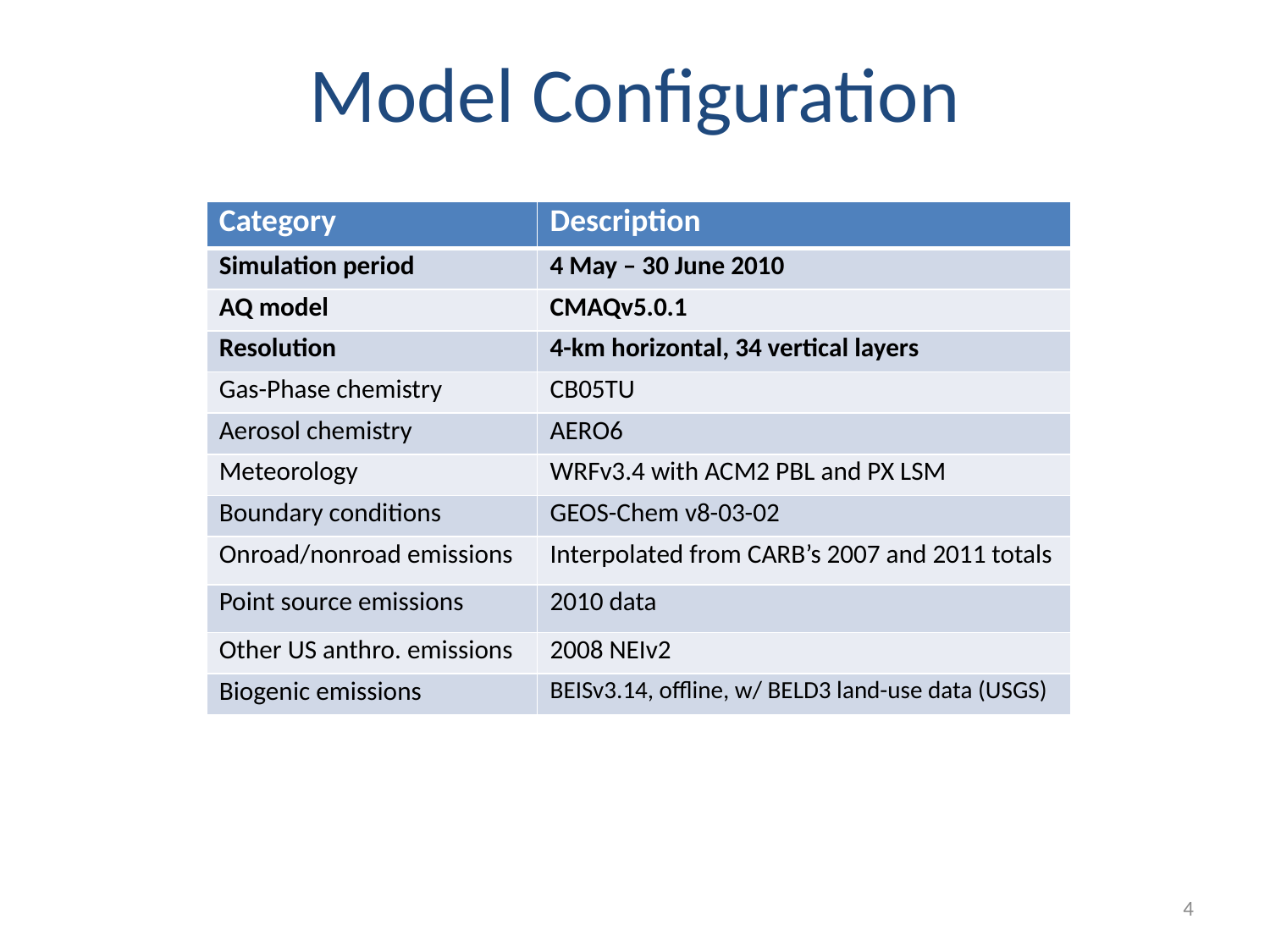

Model Configuration
| Category | Description |
| --- | --- |
| Simulation period | 4 May – 30 June 2010 |
| AQ model | CMAQv5.0.1 |
| Resolution | 4-km horizontal, 34 vertical layers |
| Gas-Phase chemistry | CB05TU |
| Aerosol chemistry | AERO6 |
| Meteorology | WRFv3.4 with ACM2 PBL and PX LSM |
| Boundary conditions | GEOS-Chem v8-03-02 |
| Onroad/nonroad emissions | Interpolated from CARB’s 2007 and 2011 totals |
| Point source emissions | 2010 data |
| Other US anthro. emissions | 2008 NEIv2 |
| Biogenic emissions | BEISv3.14, offline, w/ BELD3 land-use data (USGS) |
4